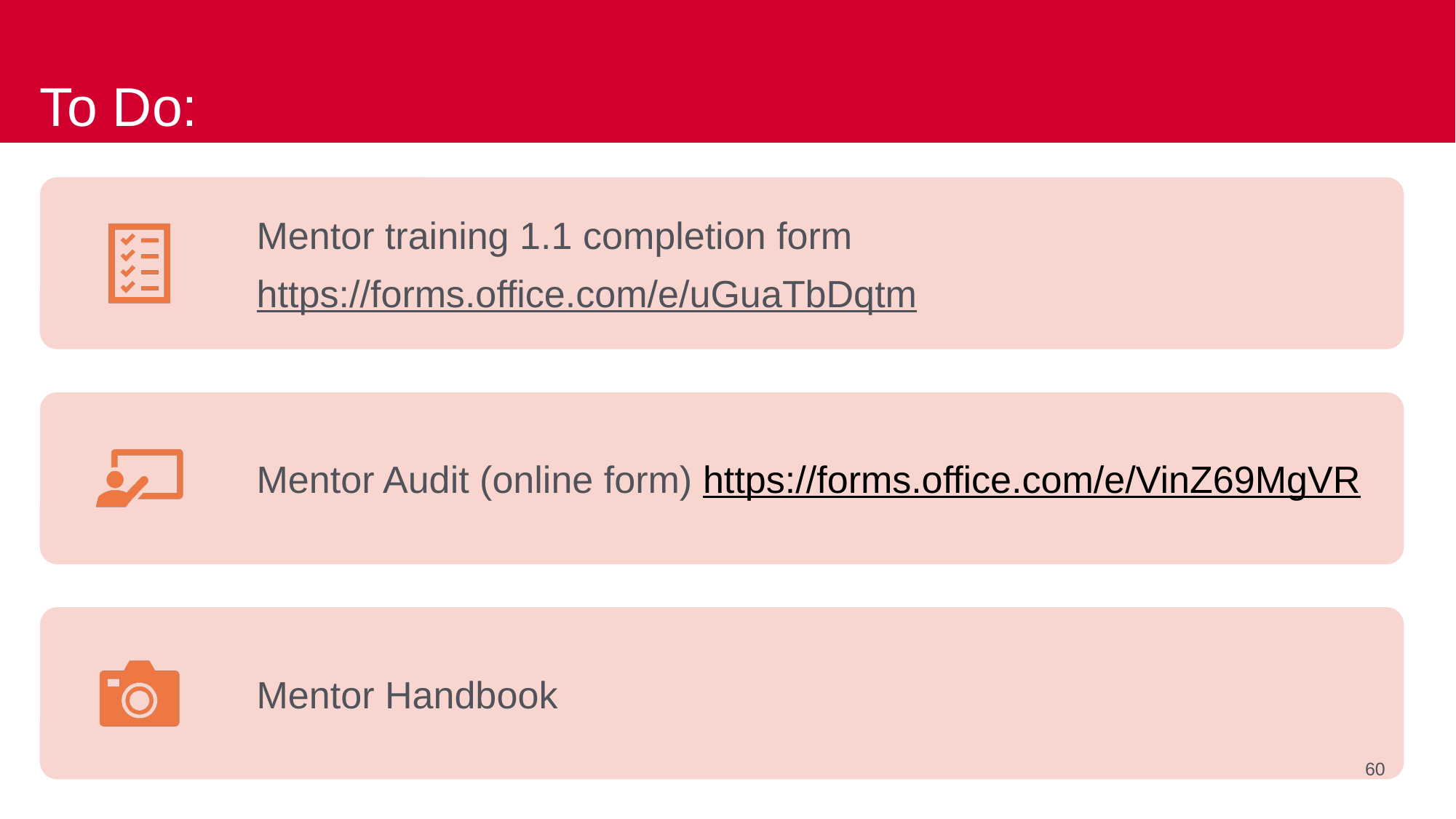

# To Do:
Mentor training 1.1 completion form
https://forms.office.com/e/uGuaTbDqtm
Mentor Audit (online form) https://forms.office.com/e/VinZ69MgVR
Mentor Handbook
60